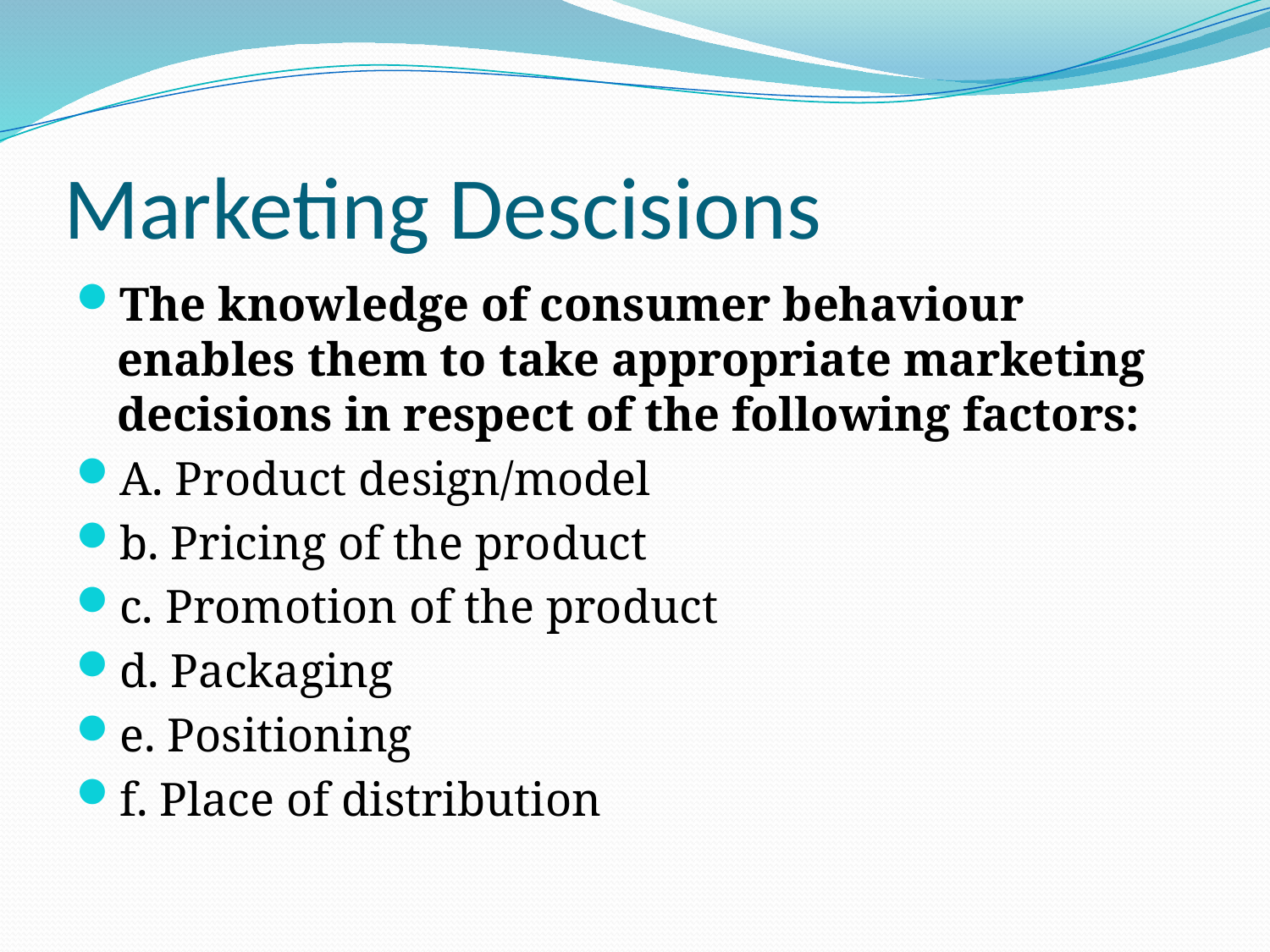

# Marketing Descisions
The knowledge of consumer behaviour enables them to take appropriate marketing decisions in respect of the following factors:
A. Product design/model
b. Pricing of the product
c. Promotion of the product
d. Packaging
e. Positioning
f. Place of distribution